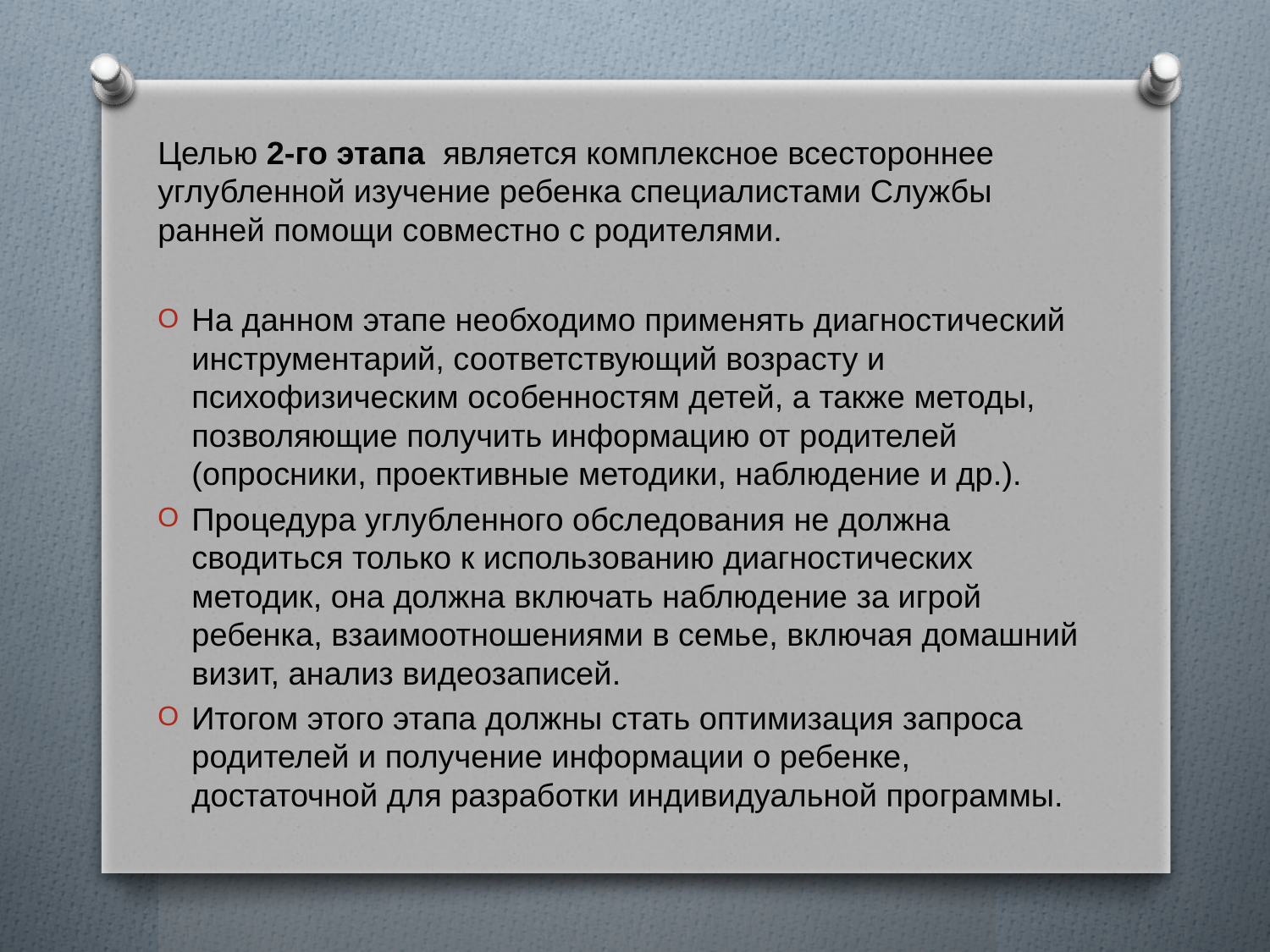

Целью 2-го этапа  является комплексное всестороннее углубленной изучение ребенка специалистами Службы ранней помощи совместно с родителями.

На данном этапе необходимо применять диагностический инструментарий, соответствующий возрасту и психофизическим особенностям детей, а также методы, позволяющие получить информацию от родителей (опросники, проективные методики, наблюдение и др.).
Процедура углубленного обследования не должна сводиться только к использованию диагностических методик, она должна включать наблюдение за игрой ребенка, взаимоотношениями в семье, включая домашний визит, анализ видеозаписей.
Итогом этого этапа должны стать оптимизация запроса родителей и получение информации о ребенке, достаточной для разработки индивидуальной программы.